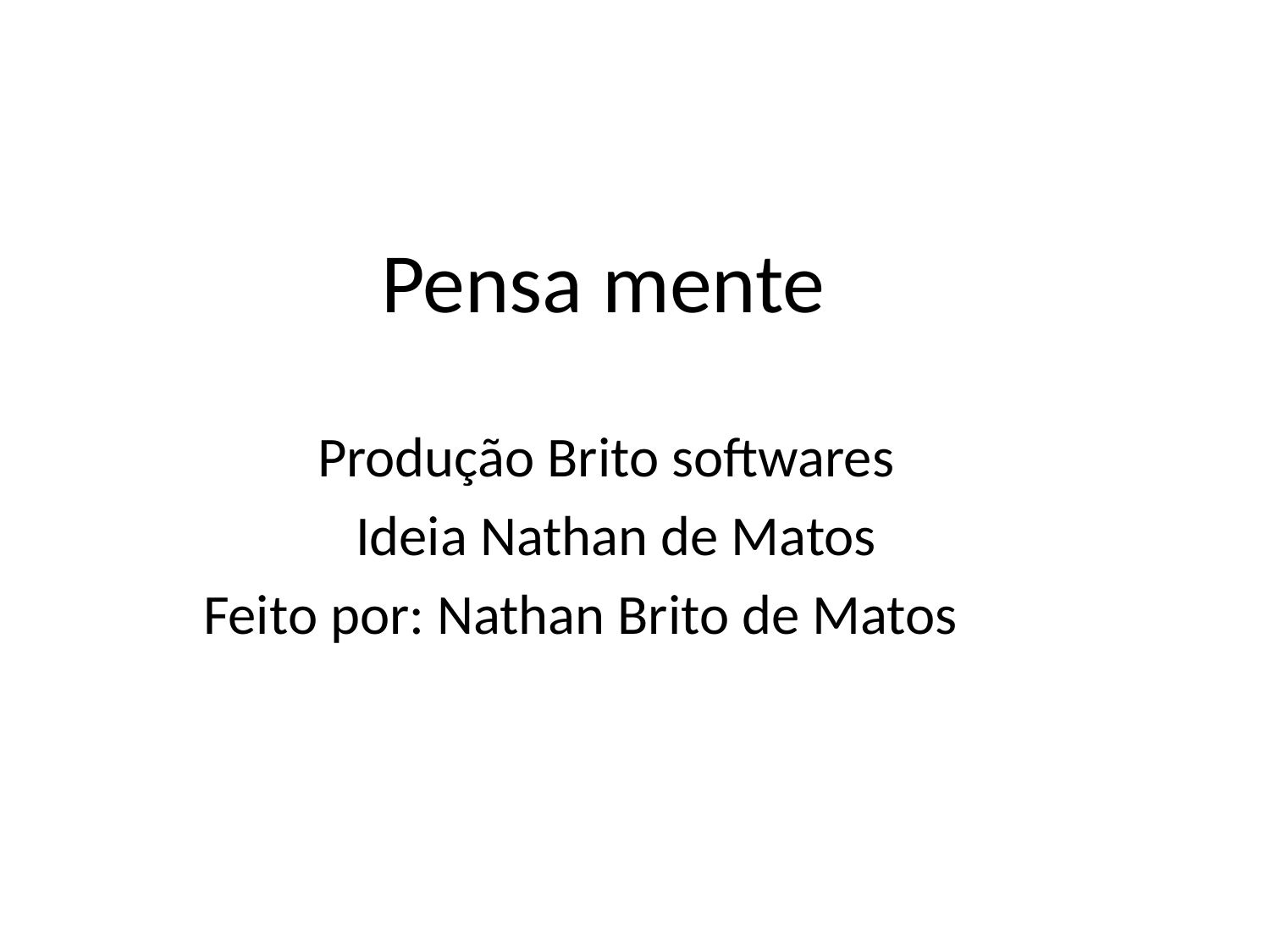

Pensa mente

                   Produção Brito softwares
                      Ideia Nathan de Matos
	Feito por: Nathan Brito de Matos